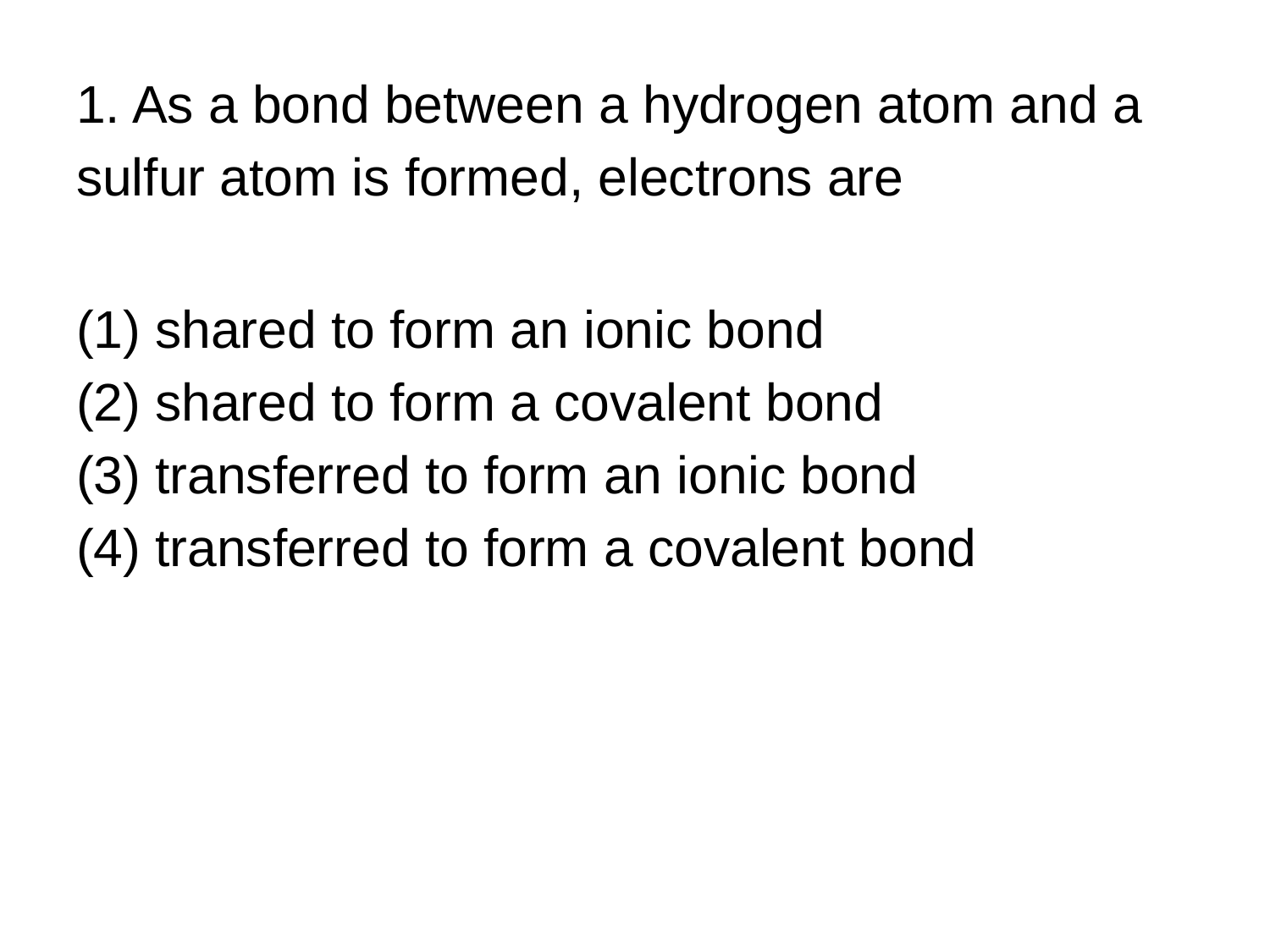

1. As a bond between a hydrogen atom and a sulfur atom is formed, electrons are

(1) shared to form an ionic bond
(2) shared to form a covalent bond
(3) transferred to form an ionic bond
(4) transferred to form a covalent bond